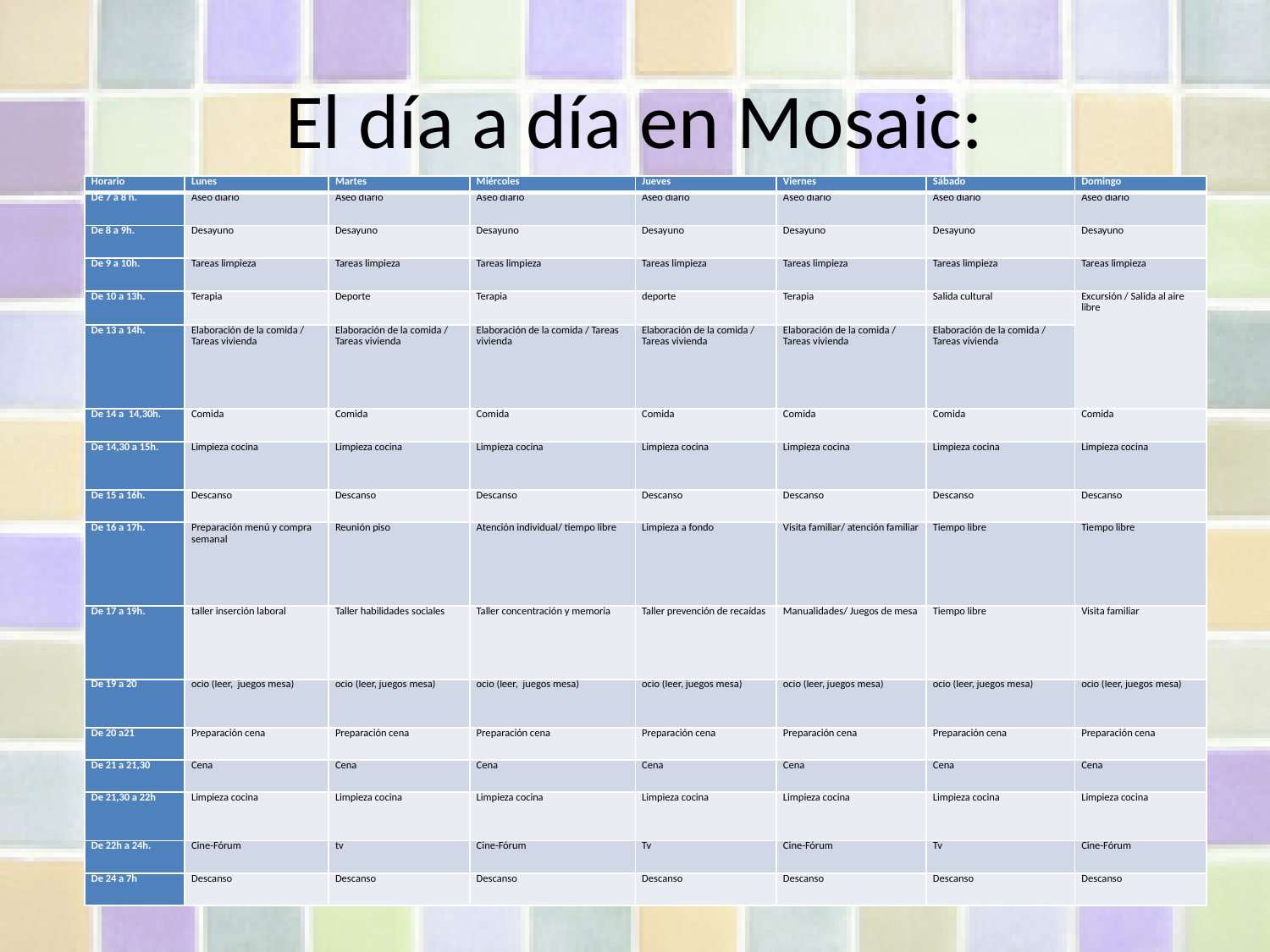

# El día a día en Mosaic:
| Horario | Lunes | Martes | Miércoles | Jueves | Viernes | Sábado | Domingo |
| --- | --- | --- | --- | --- | --- | --- | --- |
| De 7 a 8 h. | Aseo diario | Aseo diario | Aseo diario | Aseo diario | Aseo diario | Aseo diario | Aseo diario |
| De 8 a 9h. | Desayuno | Desayuno | Desayuno | Desayuno | Desayuno | Desayuno | Desayuno |
| De 9 a 10h. | Tareas limpieza | Tareas limpieza | Tareas limpieza | Tareas limpieza | Tareas limpieza | Tareas limpieza | Tareas limpieza |
| De 10 a 13h. | Terapia | Deporte | Terapia | deporte | Terapia | Salida cultural | Excursión / Salida al aire libre |
| De 13 a 14h. | Elaboración de la comida / Tareas vivienda | Elaboración de la comida / Tareas vivienda | Elaboración de la comida / Tareas vivienda | Elaboración de la comida / Tareas vivienda | Elaboración de la comida / Tareas vivienda | Elaboración de la comida / Tareas vivienda |  |
| De 14 a 14,30h. | Comida | Comida | Comida | Comida | Comida | Comida | Comida |
| De 14,30 a 15h. | Limpieza cocina | Limpieza cocina | Limpieza cocina | Limpieza cocina | Limpieza cocina | Limpieza cocina | Limpieza cocina |
| De 15 a 16h. | Descanso | Descanso | Descanso | Descanso | Descanso | Descanso | Descanso |
| De 16 a 17h. | Preparación menú y compra semanal | Reunión piso | Atención individual/ tiempo libre | Limpieza a fondo | Visita familiar/ atención familiar | Tiempo libre | Tiempo libre |
| De 17 a 19h. | taller inserción laboral | Taller habilidades sociales | Taller concentración y memoria | Taller prevención de recaídas | Manualidades/ Juegos de mesa | Tiempo libre | Visita familiar |
| De 19 a 20 | ocio (leer, juegos mesa) | ocio (leer, juegos mesa) | ocio (leer, juegos mesa) | ocio (leer, juegos mesa) | ocio (leer, juegos mesa) | ocio (leer, juegos mesa) | ocio (leer, juegos mesa) |
| De 20 a21 | Preparación cena | Preparación cena | Preparación cena | Preparación cena | Preparación cena | Preparación cena | Preparación cena |
| De 21 a 21,30 | Cena | Cena | Cena | Cena | Cena | Cena | Cena |
| De 21,30 a 22h | Limpieza cocina | Limpieza cocina | Limpieza cocina | Limpieza cocina | Limpieza cocina | Limpieza cocina | Limpieza cocina |
| De 22h a 24h. | Cine-Fórum | tv | Cine-Fórum | Tv | Cine-Fórum | Tv | Cine-Fórum |
| De 24 a 7h | Descanso | Descanso | Descanso | Descanso | Descanso | Descanso | Descanso |